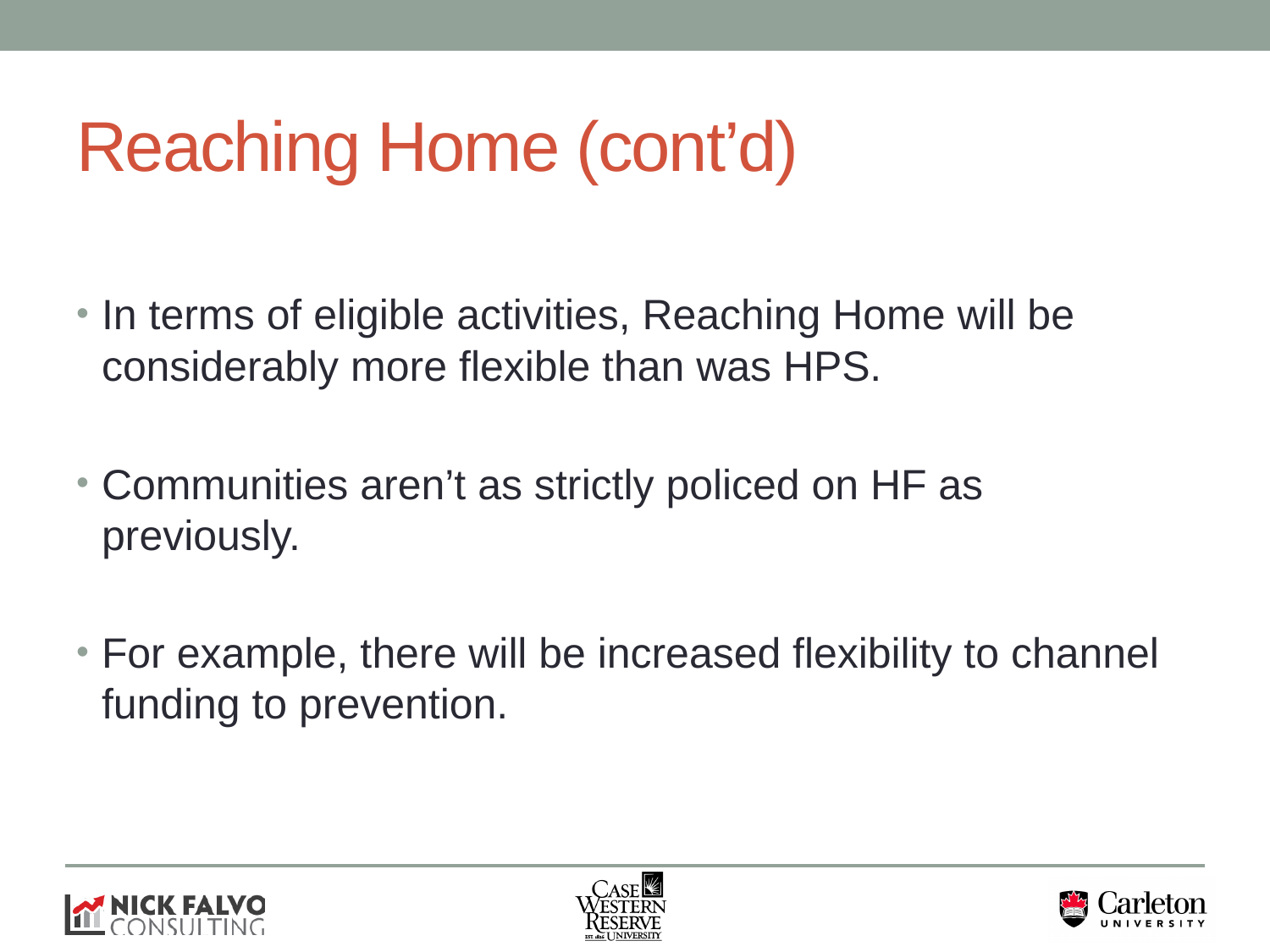

# Reaching Home (cont’d)

In terms of eligible activities, Reaching Home will be considerably more flexible than was HPS.

Communities aren’t as strictly policed on HF as previously.

For example, there will be increased flexibility to channel funding to prevention.